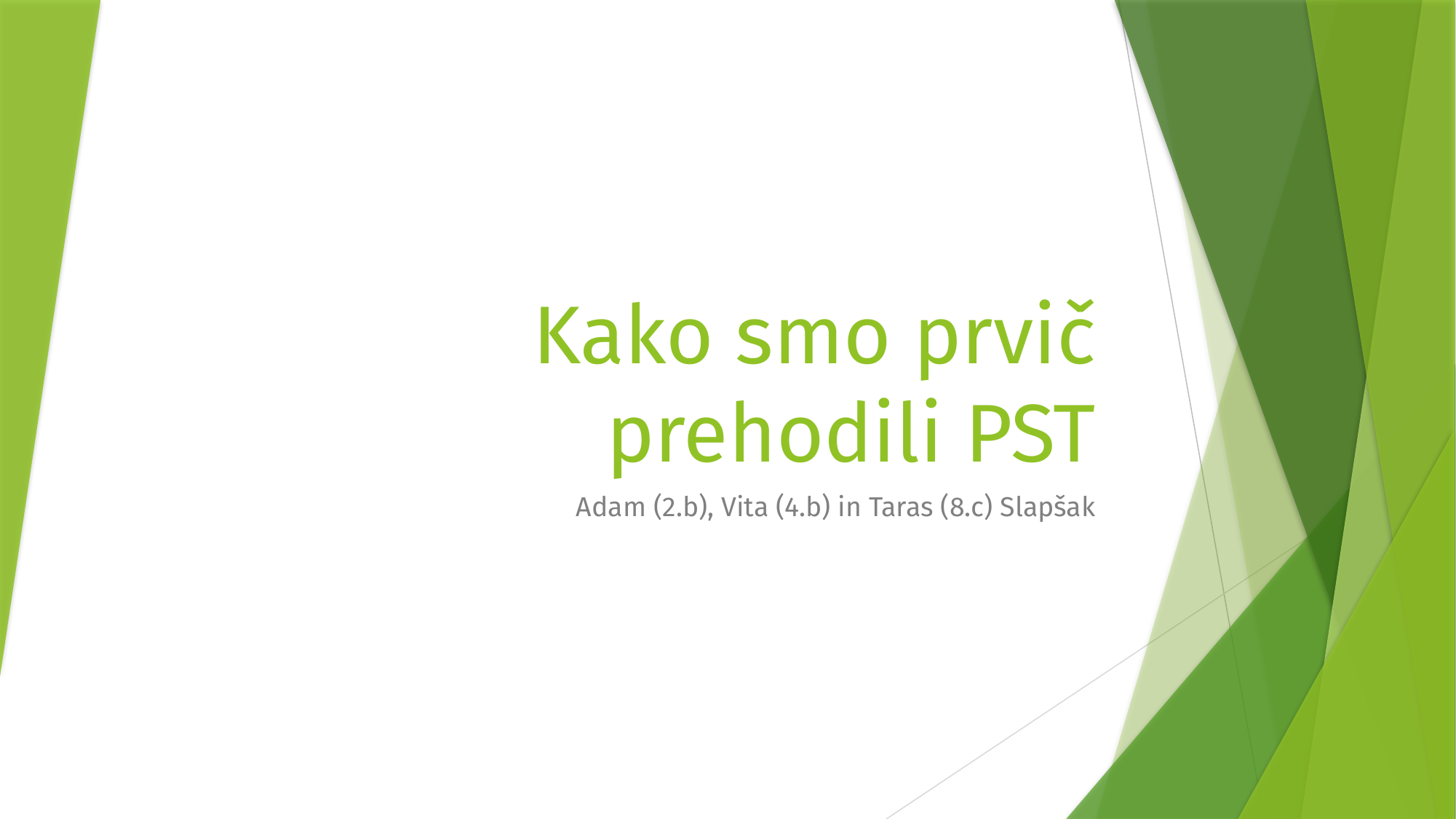

# Kako smo prvič prehodili PST
Adam (2.b), Vita (4.b) in Taras (8.c) Slapšak